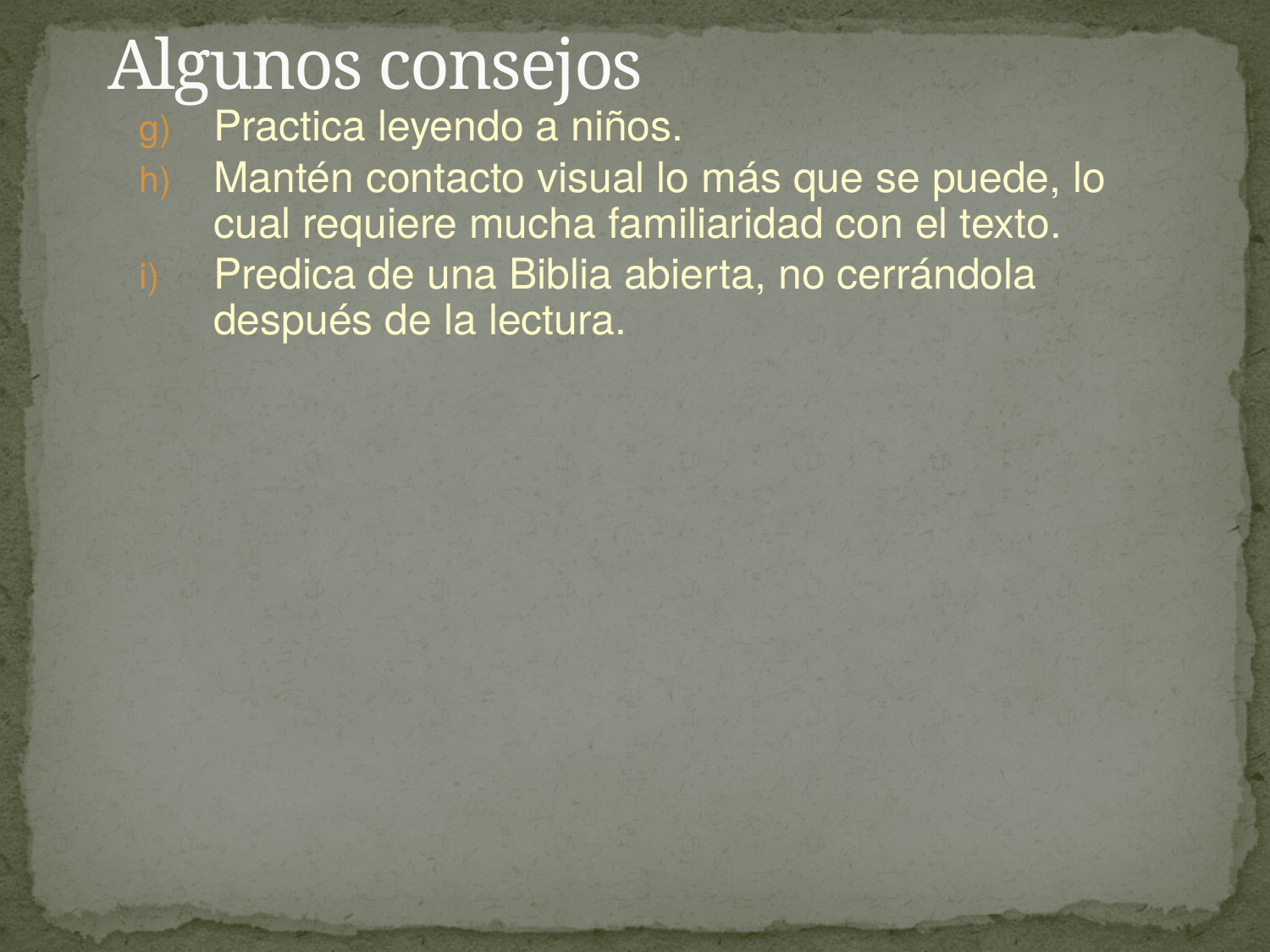

# Algunos consejos
Practica leyendo a niños.
Mantén contacto visual lo más que se puede, lo cual requiere mucha familiaridad con el texto.
Predica de una Biblia abierta, no cerrándola después de la lectura.